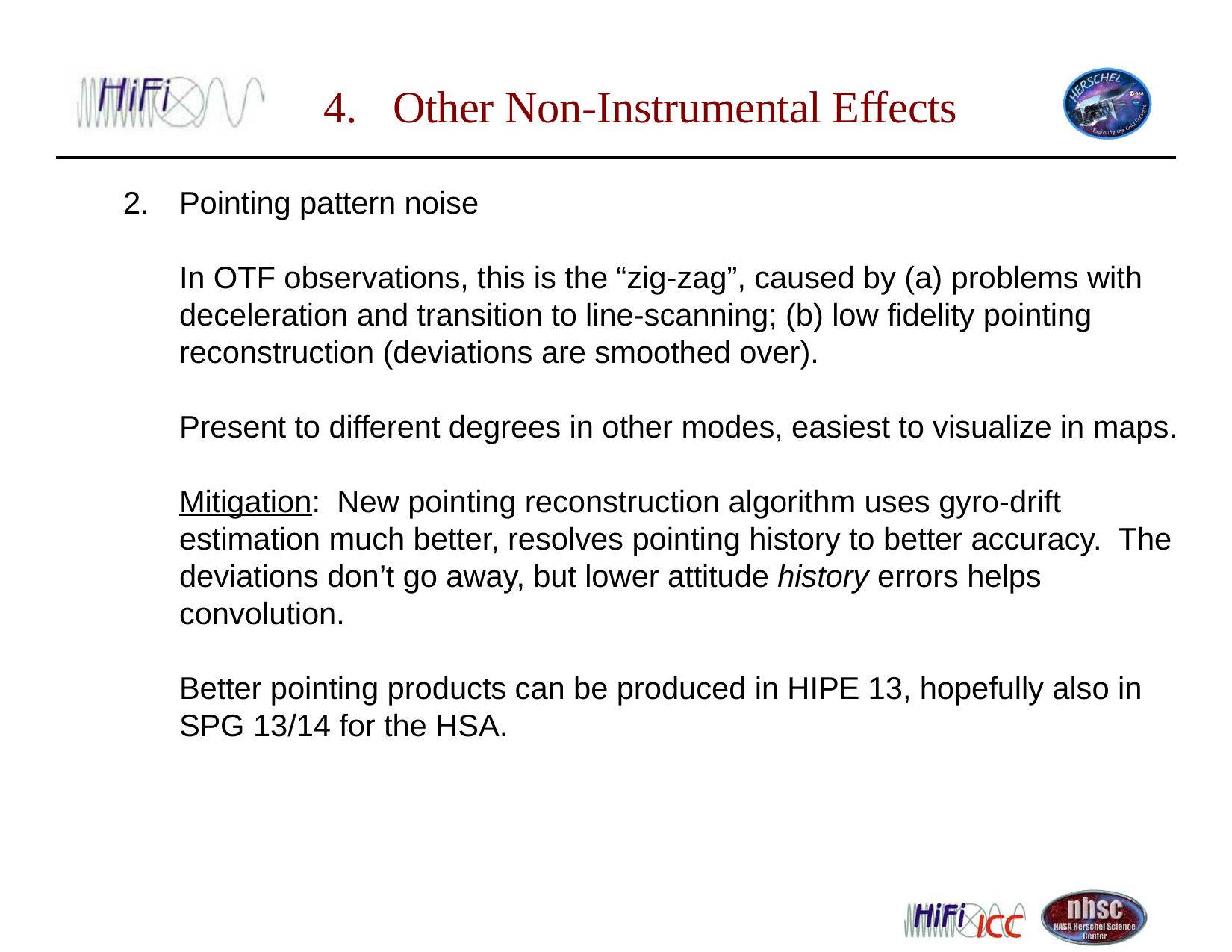

4.	 Other Non-Instrumental Effects
Pointing pattern noise

In OTF observations, this is the “zig-zag”, caused by (a) problems with deceleration and transition to line-scanning; (b) low fidelity pointing reconstruction (deviations are smoothed over).

Present to different degrees in other modes, easiest to visualize in maps.

Mitigation:  New pointing reconstruction algorithm uses gyro-drift estimation much better, resolves pointing history to better accuracy.  The deviations don’t go away, but lower attitude history errors helps convolution.

Better pointing products can be produced in HIPE 13, hopefully also in SPG 13/14 for the HSA.